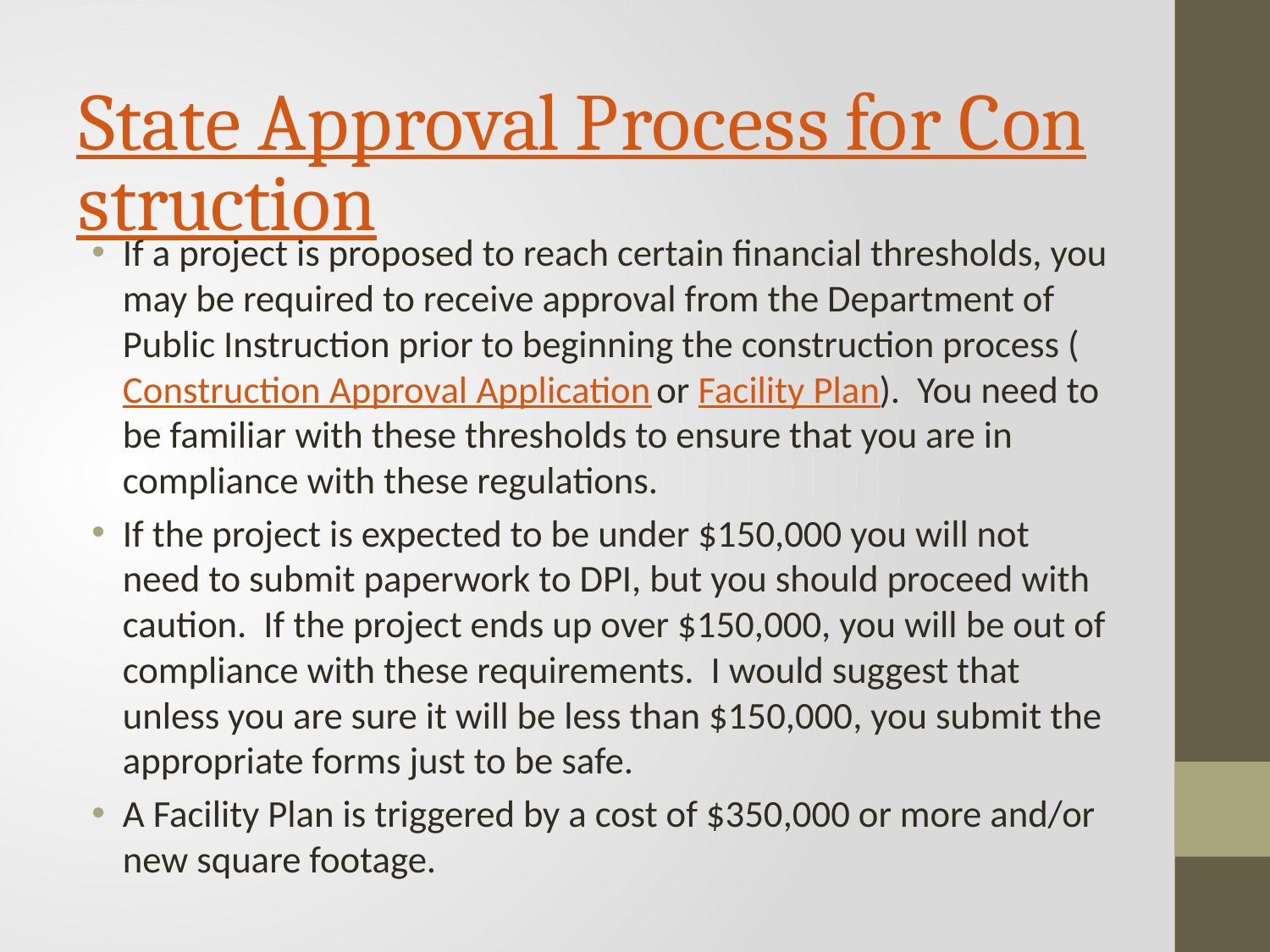

# State Approval Process for Construction
If a project is proposed to reach certain financial thresholds, you may be required to receive approval from the Department of Public Instruction prior to beginning the construction process (Construction Approval Application or Facility Plan).  You need to be familiar with these thresholds to ensure that you are in compliance with these regulations.
If the project is expected to be under $150,000 you will not need to submit paperwork to DPI, but you should proceed with caution.  If the project ends up over $150,000, you will be out of compliance with these requirements.  I would suggest that unless you are sure it will be less than $150,000, you submit the appropriate forms just to be safe.
A Facility Plan is triggered by a cost of $350,000 or more and/or new square footage.